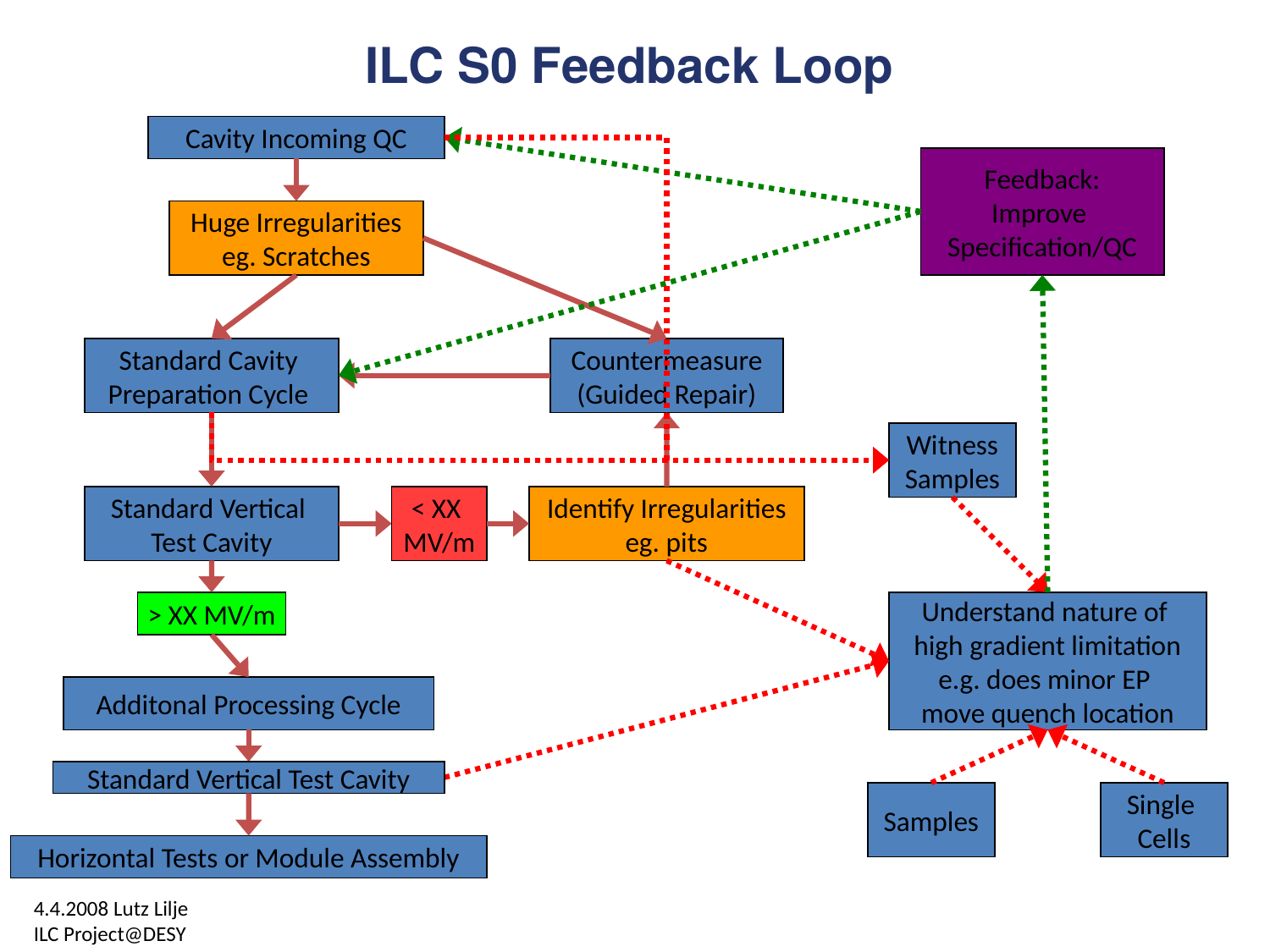

ILC S0 Feedback Loop
Cavity Incoming QC
Feedback:
Improve
Specification/QC
Huge Irregularities
eg. Scratches
Standard Cavity
Preparation Cycle
Countermeasure
(Guided Repair)
Witness
Samples
Standard Vertical
Test Cavity
< XX
MV/m
Identify Irregularities
eg. pits
> XX MV/m
Understand nature of
high gradient limitation
e.g. does minor EP
move quench location
Additonal Processing Cycle
Standard Vertical Test Cavity
Samples
Single
Cells
Horizontal Tests or Module Assembly
4.4.2008 Lutz Lilje
ILC Project@DESY